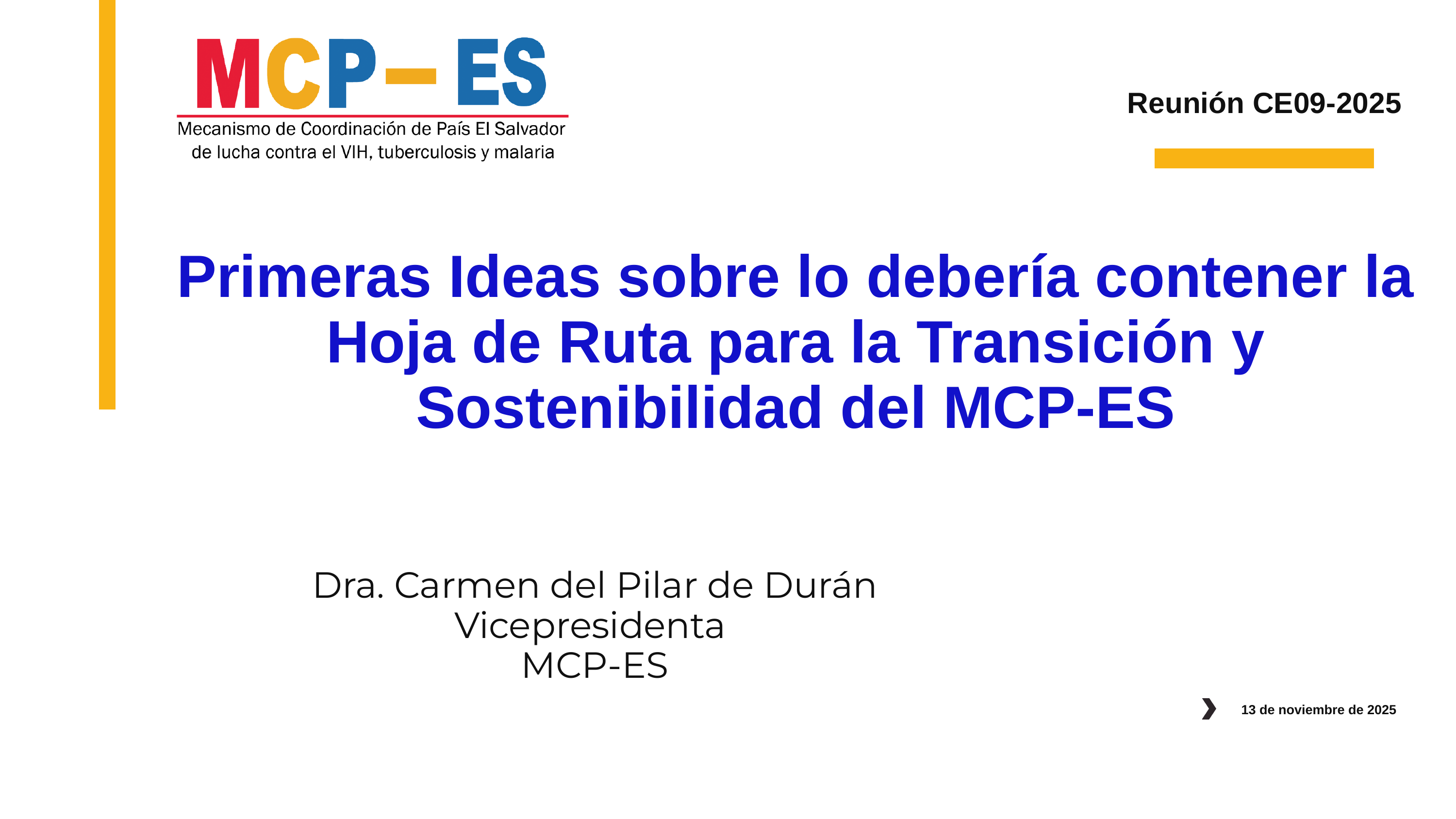

Reunión CE09-2025

Primeras Ideas sobre lo debería contener la Hoja de Ruta para la Transición y Sostenibilidad del MCP-ES
Dra. Carmen del Pilar de Durán
Vicepresidenta
MCP-ES

13 de noviembre de 2025